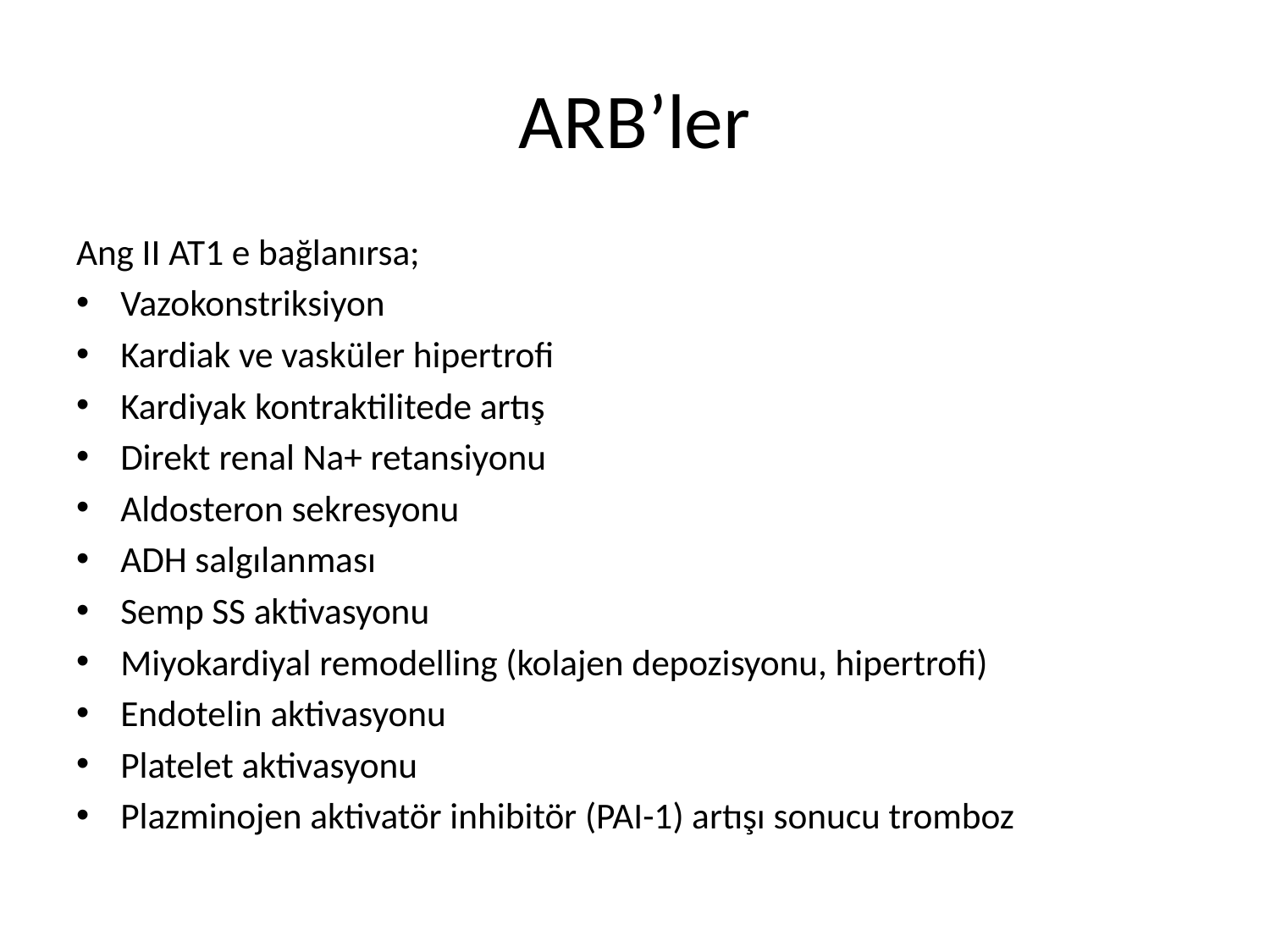

# ARB’ler
Ang II AT1 e bağlanırsa;
Vazokonstriksiyon
Kardiak ve vasküler hipertrofi
Kardiyak kontraktilitede artış
Direkt renal Na+ retansiyonu
Aldosteron sekresyonu
ADH salgılanması
Semp SS aktivasyonu
Miyokardiyal remodelling (kolajen depozisyonu, hipertrofi)
Endotelin aktivasyonu
Platelet aktivasyonu
Plazminojen aktivatör inhibitör (PAI-1) artışı sonucu tromboz